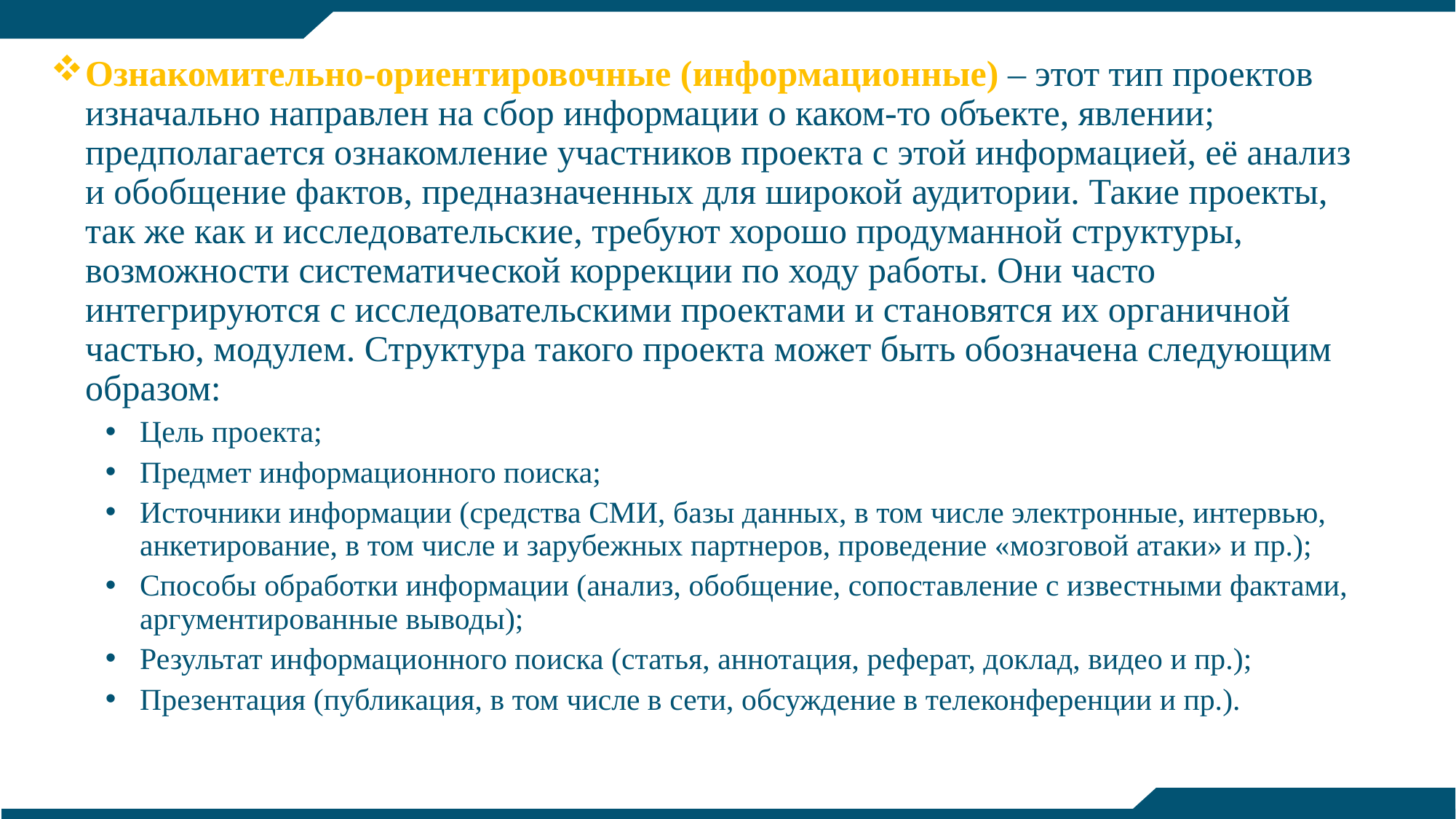

Ознакомительно-ориентировочные (информационные) – этот тип проектов изначально направлен на сбор информации о каком-то объекте, явлении; предполагается ознакомление участников проекта с этой информацией, её анализ и обобщение фактов, предназначенных для широкой аудитории. Такие проекты, так же как и исследовательские, требуют хорошо продуманной структуры, возможности систематической коррекции по ходу работы. Они часто интегрируются с исследовательскими проектами и становятся их органичной частью, модулем. Структура такого проекта может быть обозначена следующим образом:
Цель проекта;
Предмет информационного поиска;
Источники информации (средства СМИ, базы данных, в том числе электронные, интервью, анкетирование, в том числе и зарубежных партнеров, проведение «мозговой атаки» и пр.);
Способы обработки информации (анализ, обобщение, сопоставление с известными фактами, аргументированные выводы);
Результат информационного поиска (статья, аннотация, реферат, доклад, видео и пр.);
Презентация (публикация, в том числе в сети, обсуждение в телеконференции и пр.).